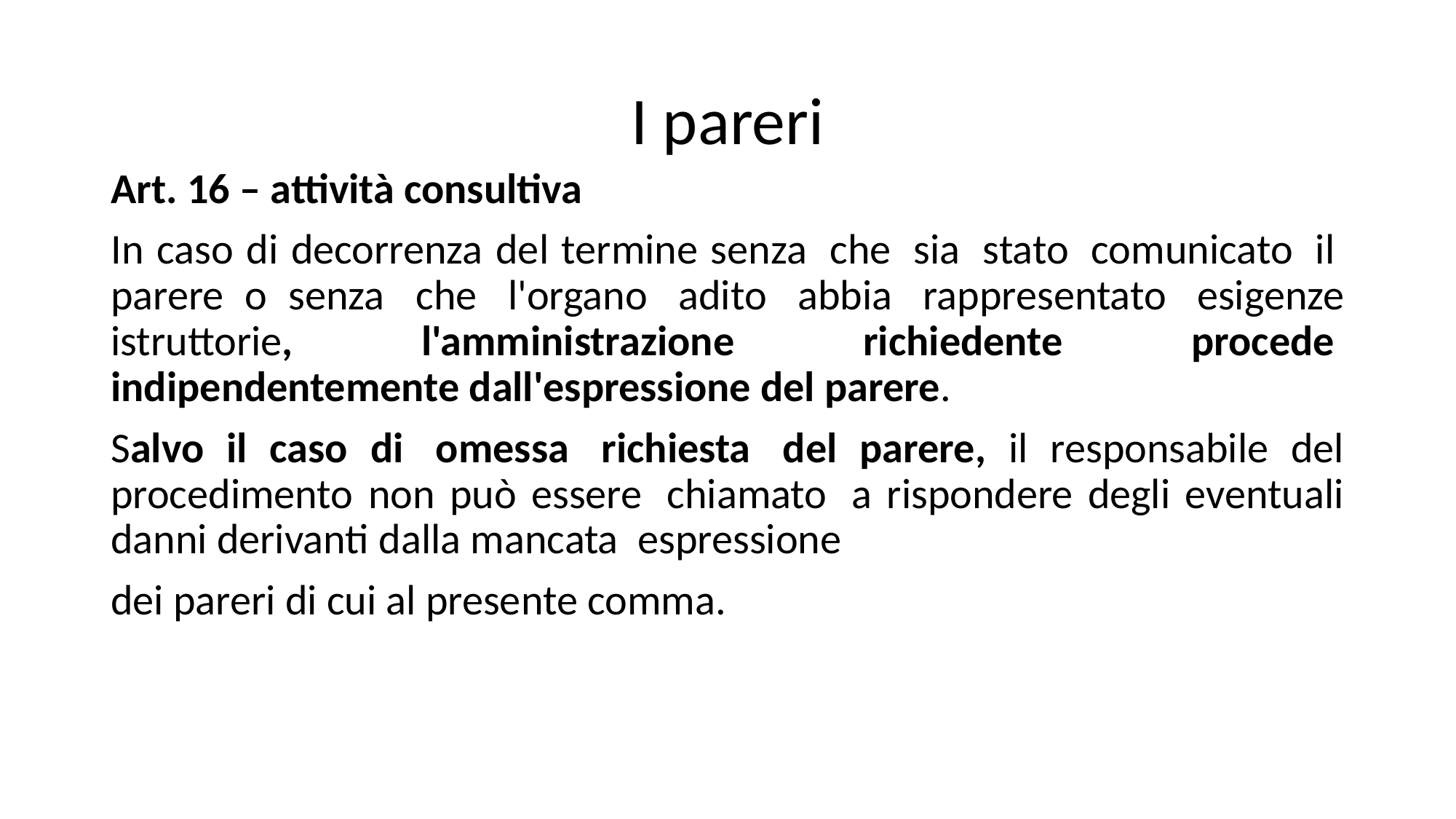

# I pareri
Art. 16 – attività consultiva
In caso di decorrenza del termine senza  che  sia  stato  comunicato  il  parere o senza  che  l'organo  adito  abbia  rappresentato  esigenze istruttorie, l'amministrazione richiedente procede  indipendentemente dall'espressione del parere.
Salvo il caso di  omessa  richiesta  del parere, il responsabile del procedimento non può essere  chiamato  a rispondere degli eventuali danni derivanti dalla mancata  espressione
dei pareri di cui al presente comma.